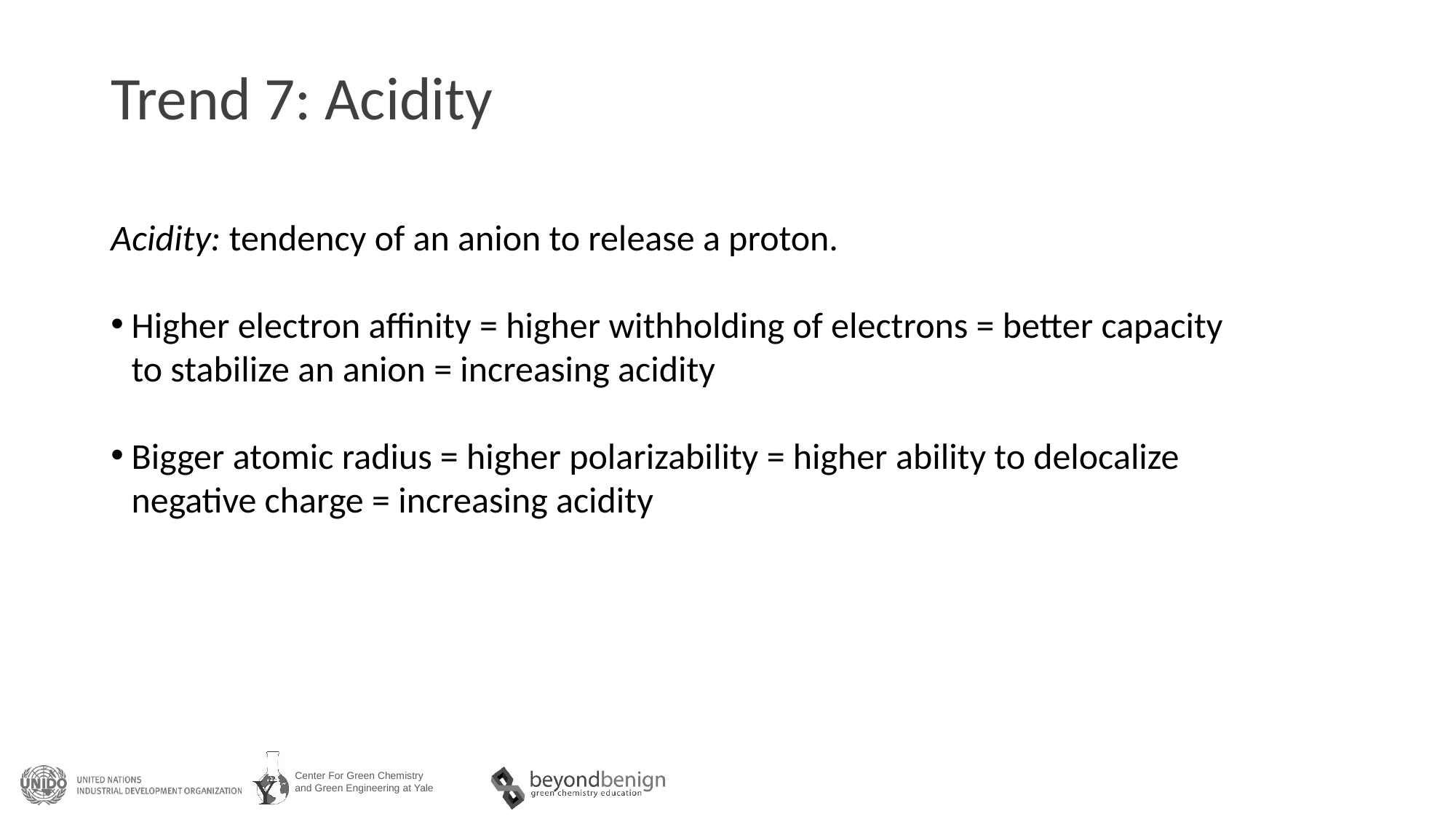

# Trend 7: Acidity
Acidity: tendency of an anion to release a proton.

Higher electron affinity = higher withholding of electrons = better capacity to stabilize an anion = increasing acidity

Bigger atomic radius = higher polarizability = higher ability to delocalize negative charge = increasing acidity